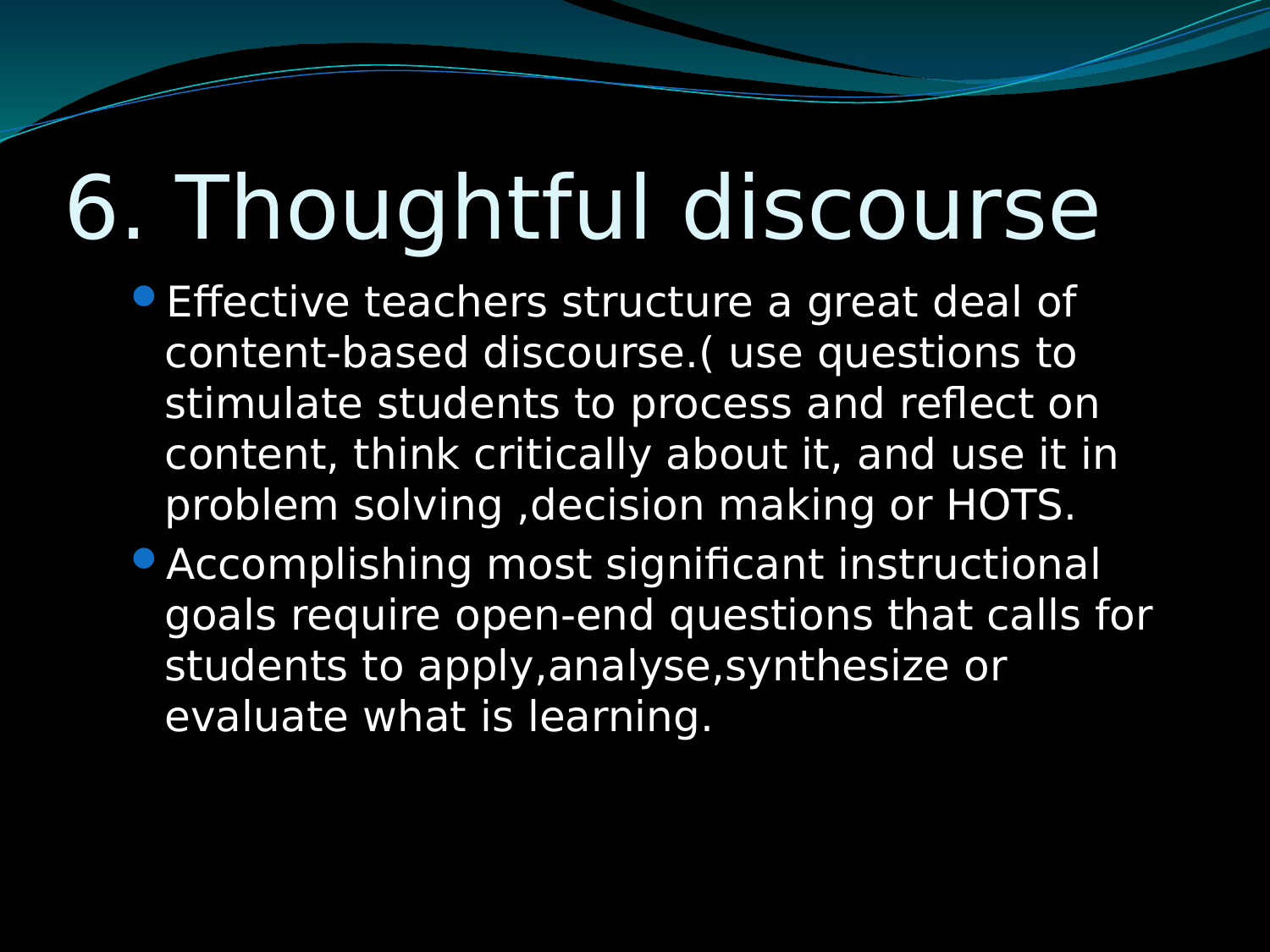

# 6. Thoughtful discourse
Effective teachers structure a great deal of content-based discourse.( use questions to stimulate students to process and reflect on content, think critically about it, and use it in problem solving ,decision making or HOTS.
Accomplishing most significant instructional goals require open-end questions that calls for students to apply,analyse,synthesize or evaluate what is learning.